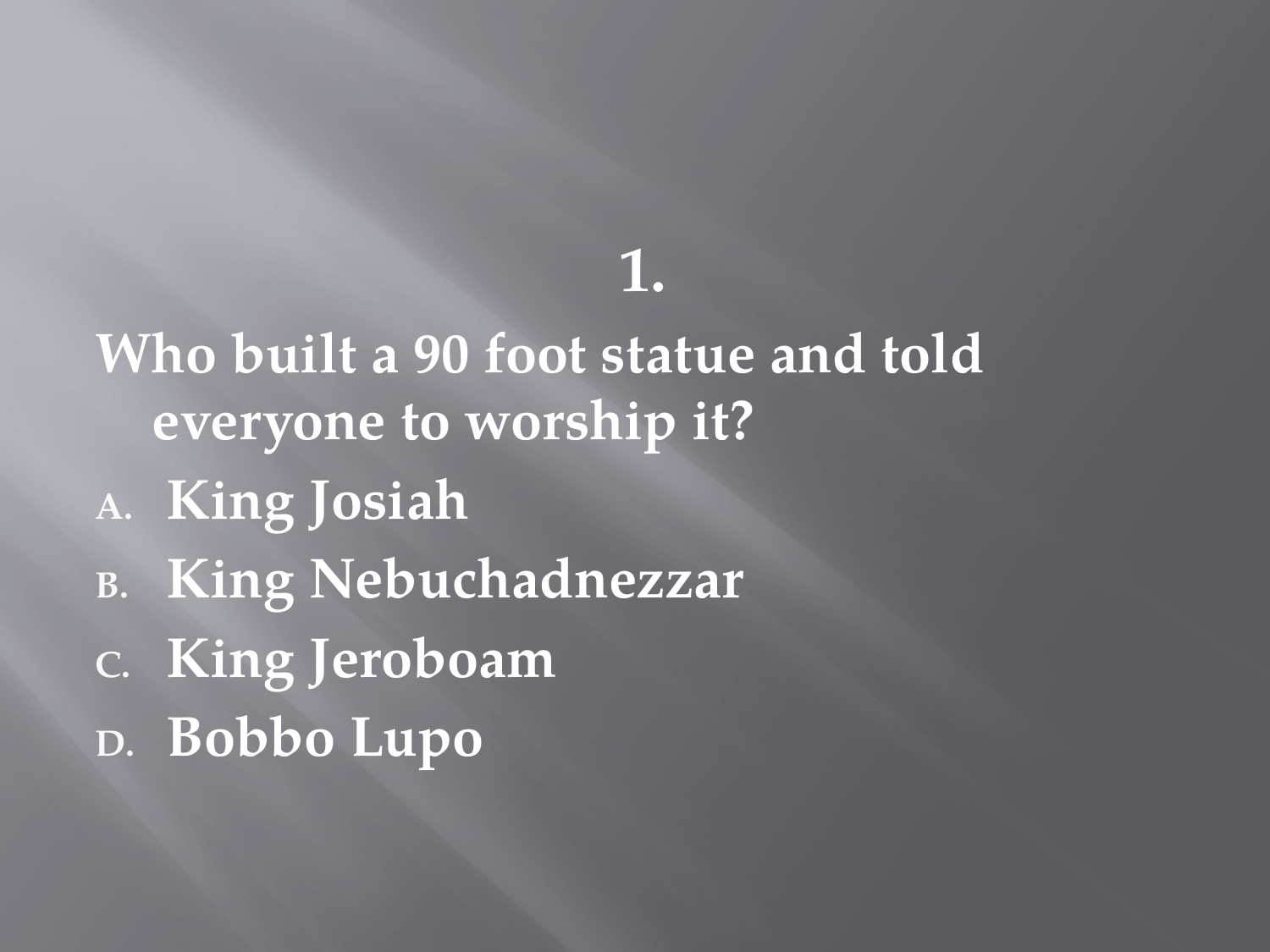

#
                                 1.
Who built a 90 foot statue and told everyone to worship it?
King Josiah
King Nebuchadnezzar
King Jeroboam
Bobbo Lupo